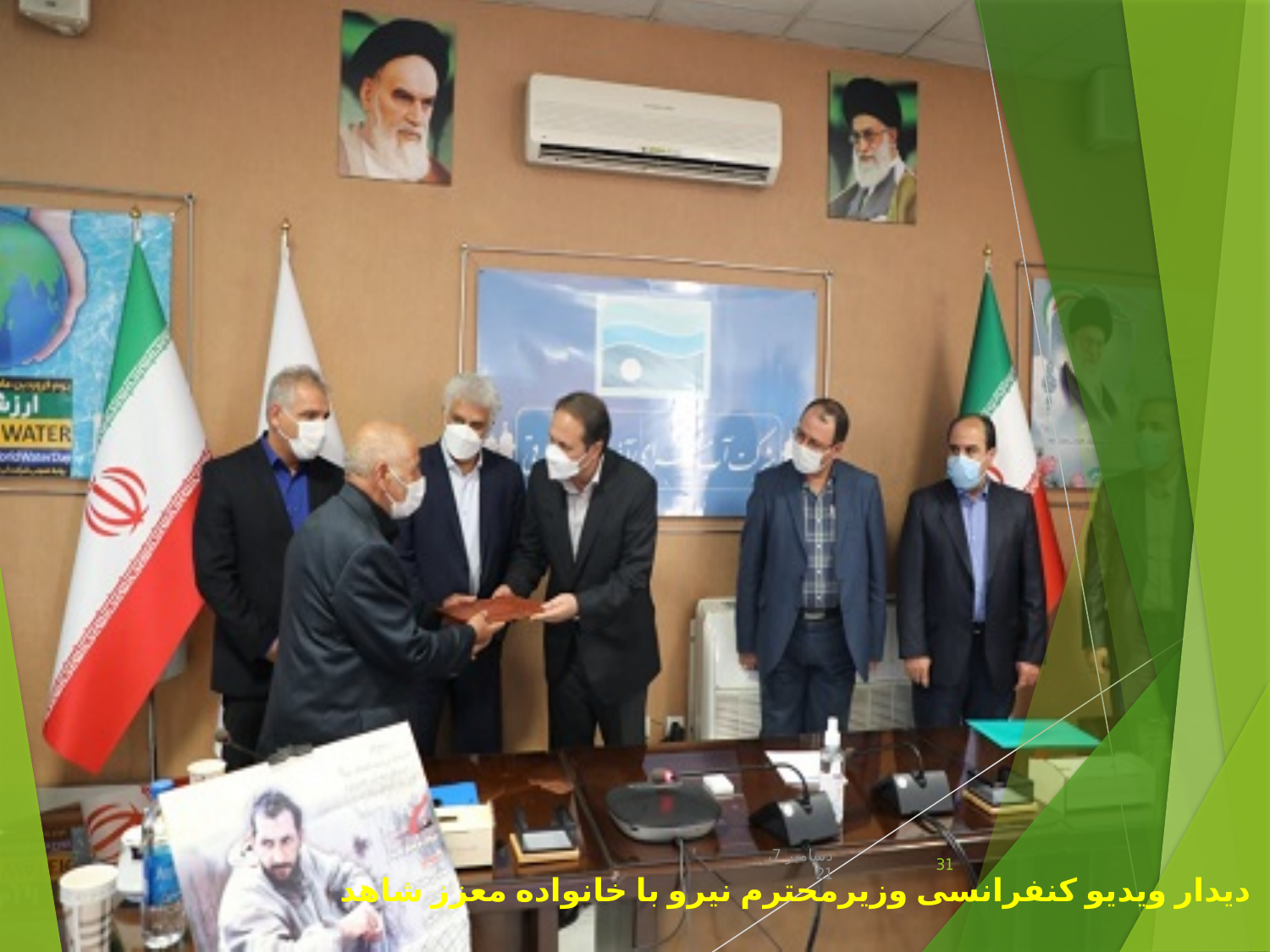

دسامبر 7، 21
31
دیدار ویدیو کنفرانسی وزیرمحترم نیرو با خانواده معزز شاهد